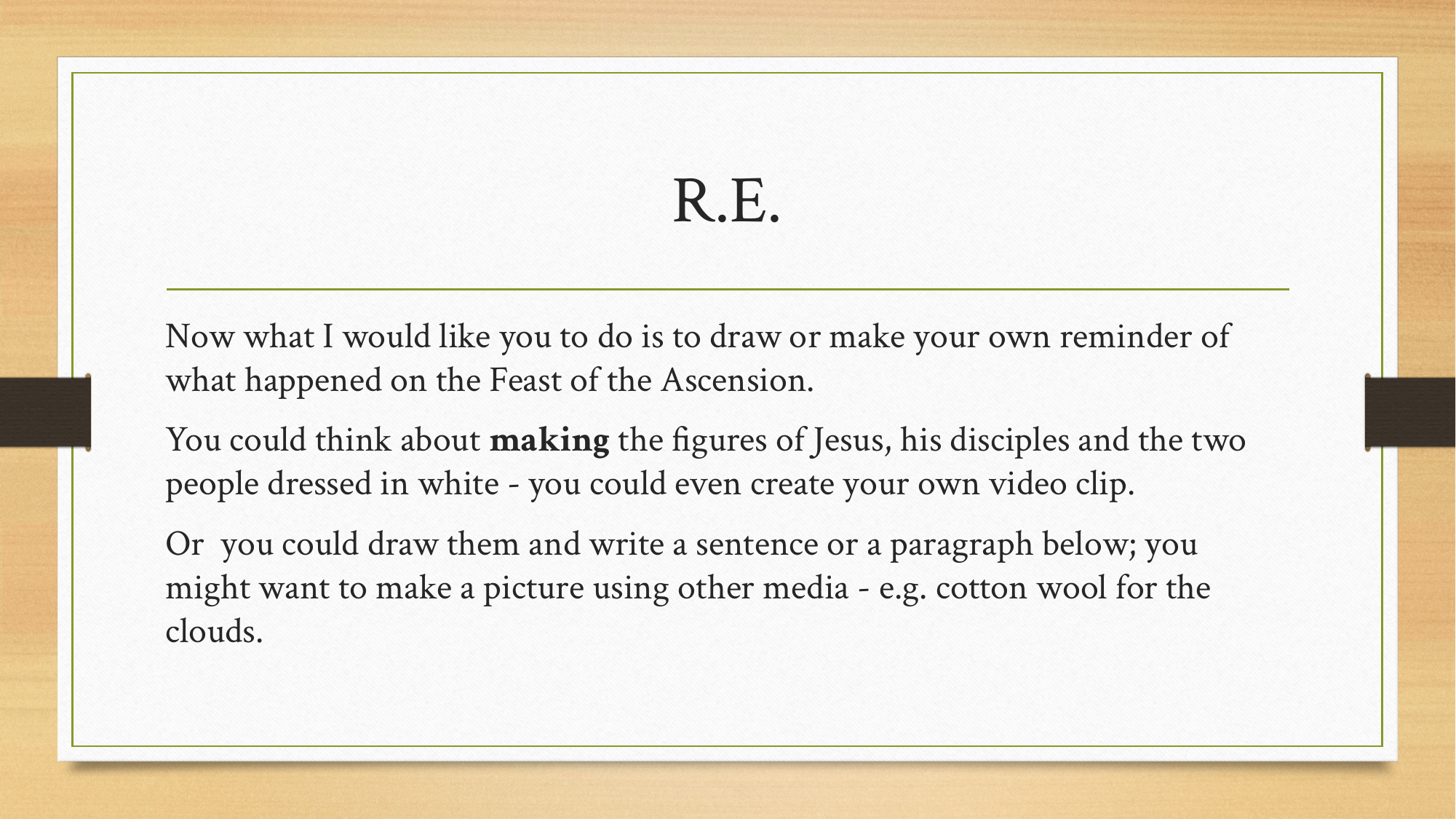

# R.E.
Now what I would like you to do is to draw or make your own reminder of what happened on the Feast of the Ascension.
You could think about making the figures of Jesus, his disciples and the two people dressed in white - you could even create your own video clip.
Or  you could draw them and write a sentence or a paragraph below; you might want to make a picture using other media - e.g. cotton wool for the clouds.